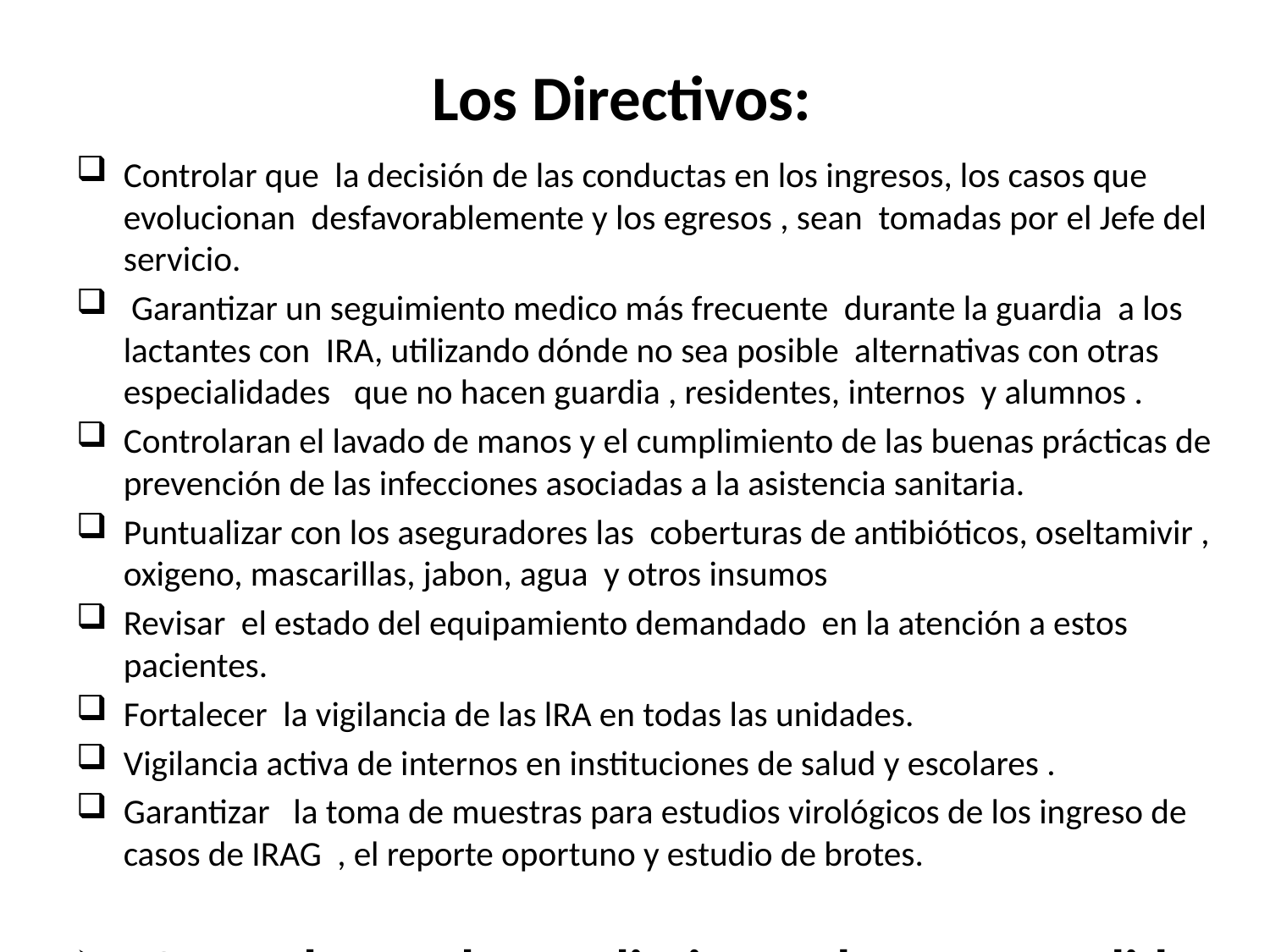

# Los Directivos:
Controlar que  la decisión de las conductas en los ingresos, los casos que evolucionan  desfavorablemente y los egresos , sean  tomadas por el Jefe del servicio.
 Garantizar un seguimiento medico más frecuente  durante la guardia  a los lactantes con  IRA, utilizando dónde no sea posible  alternativas con otras especialidades   que no hacen guardia , residentes, internos  y alumnos .
Controlaran el lavado de manos y el cumplimiento de las buenas prácticas de prevención de las infecciones asociadas a la asistencia sanitaria.
Puntualizar con los aseguradores las  coberturas de antibióticos, oseltamivir , oxigeno, mascarillas, jabon, agua  y otros insumos
Revisar  el estado del equipamiento demandado  en la atención a estos pacientes.
Fortalecer  la vigilancia de las lRA en todas las unidades.
Vigilancia activa de internos en instituciones de salud y escolares .
Garantizar   la toma de muestras para estudios virológicos de los ingreso de casos de IRAG  , el reporte oportuno y estudio de brotes.

   Controlaran el cumplimiento de estas medidas